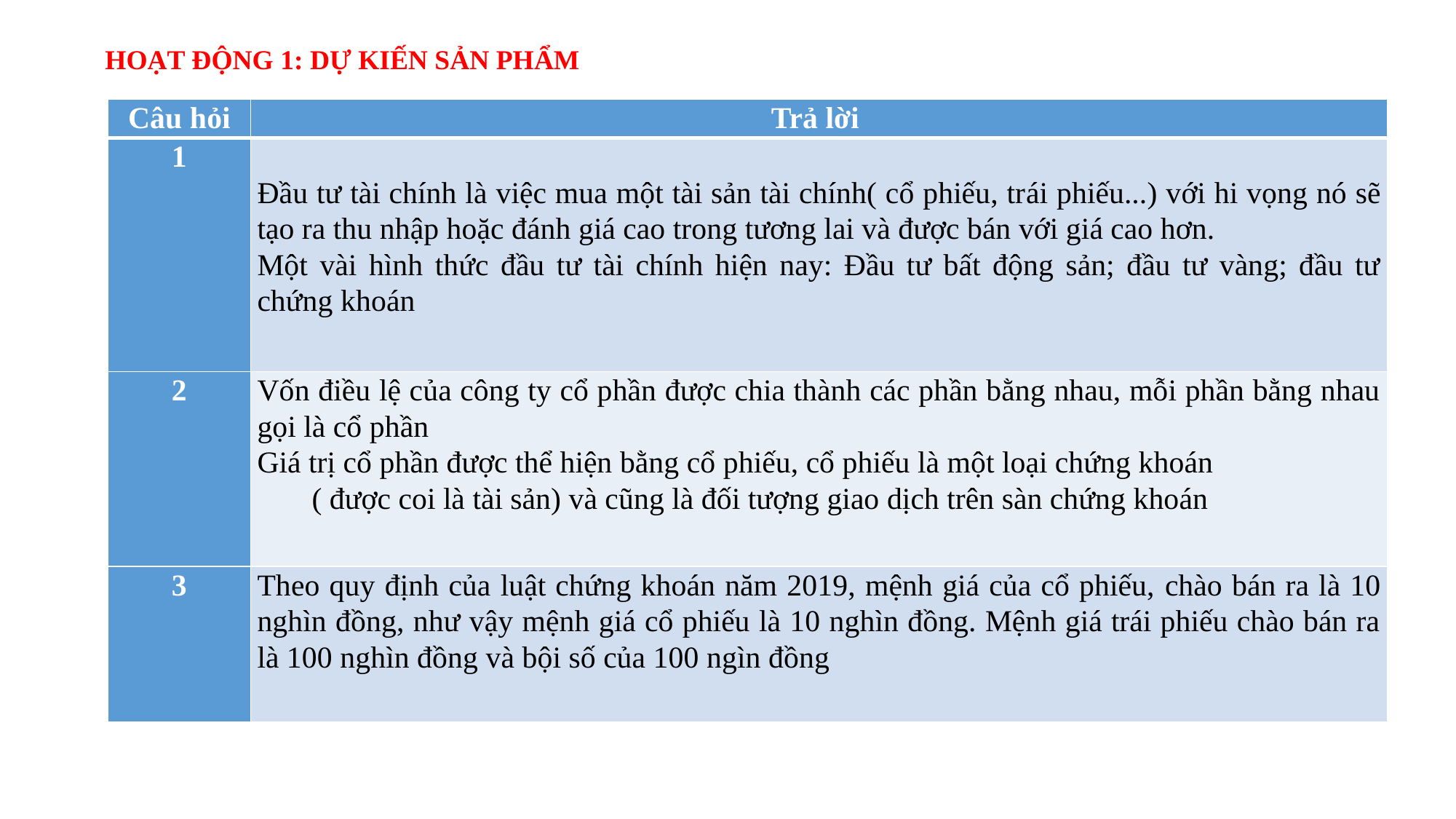

HOẠT ĐỘNG 1: DỰ KIẾN SẢN PHẨM
| Câu hỏi | Trả lời |
| --- | --- |
| 1 | Đầu tư tài chính là việc mua một tài sản tài chính( cổ phiếu, trái phiếu...) với hi vọng nó sẽ tạo ra thu nhập hoặc đánh giá cao trong tương lai và được bán với giá cao hơn. Một vài hình thức đầu tư tài chính hiện nay: Đầu tư bất động sản; đầu tư vàng; đầu tư chứng khoán |
| 2 | Vốn điều lệ của công ty cổ phần được chia thành các phần bằng nhau, mỗi phần bằng nhau gọi là cổ phần Giá trị cổ phần được thể hiện bằng cổ phiếu, cổ phiếu là một loại chứng khoán ( được coi là tài sản) và cũng là đối tượng giao dịch trên sàn chứng khoán |
| 3 | Theo quy định của luật chứng khoán năm 2019, mệnh giá của cổ phiếu, chào bán ra là 10 nghìn đồng, như vậy mệnh giá cổ phiếu là 10 nghìn đồng. Mệnh giá trái phiếu chào bán ra là 100 nghìn đồng và bội số của 100 ngìn đồng |